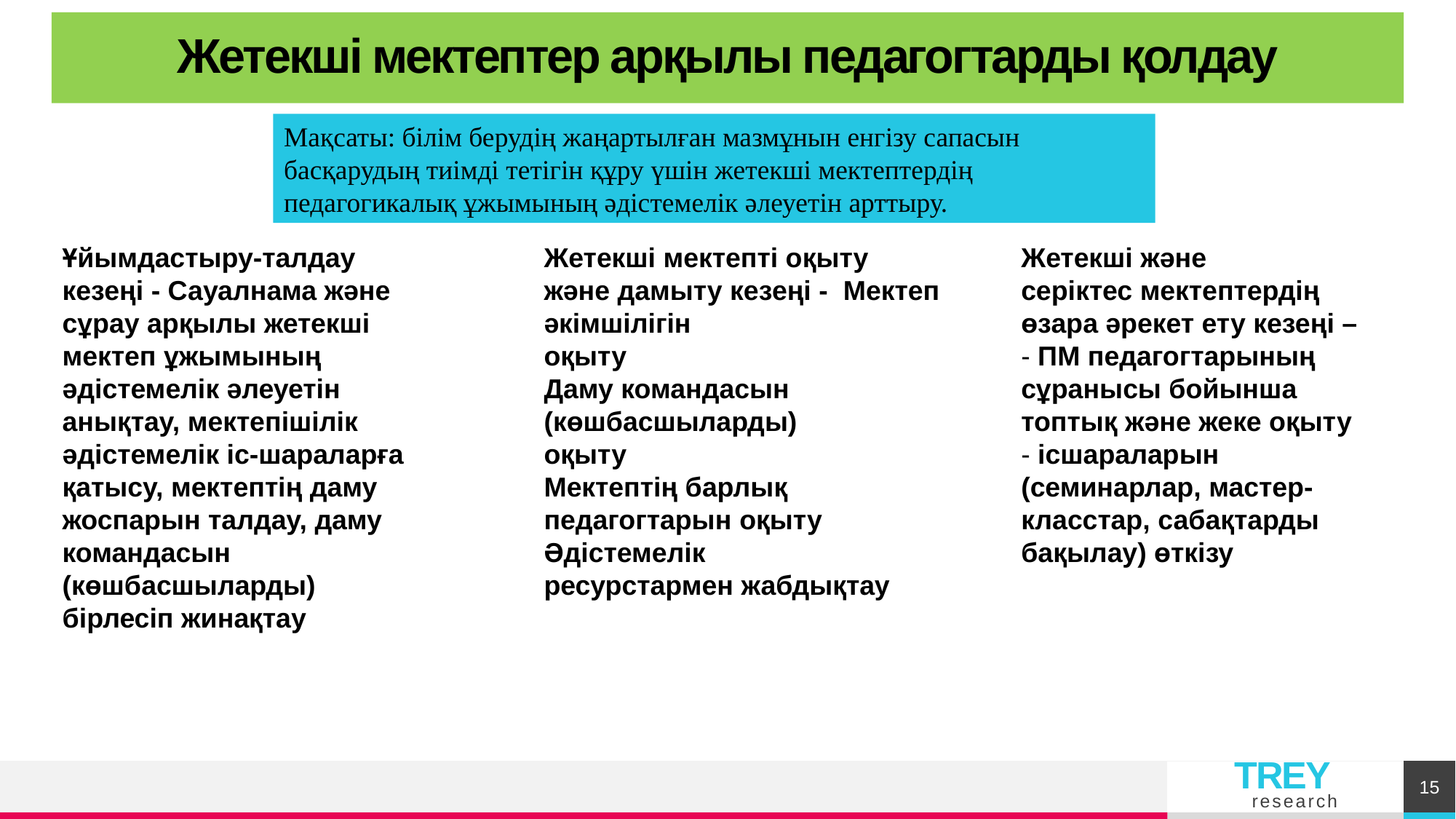

# Жетекші мектептер арқылы педагогтарды қолдау
Мақсаты: білім берудің жаңартылған мазмұнын енгізу сапасын басқарудың тиімді тетігін құру үшін жетекші мектептердің педагогикалық ұжымының әдістемелік әлеуетін арттыру.
Ұйымдастыру-талдау кезеңі - Сауалнама және сұрау арқылы жетекші мектеп ұжымының
әдістемелік әлеуетін анықтау, мектепішілік әдістемелік іс-шараларға
қатысу, мектептің даму жоспарын талдау, даму командасын
(көшбасшыларды) бірлесіп жинақтау
Жетекші мектепті оқыту және дамыту кезеңі -  Мектеп әкімшілігін
оқыту
Даму командасын
(көшбасшыларды)
оқыту
Мектептің барлық
педагогтарын оқыту
Әдістемелік ресурстармен жабдықтау
Жетекші және серіктес мектептердің өзара әрекет ету кезеңі –
- ПМ педагогтарының сұранысы бойынша топтық және жеке оқыту
- ісшараларын (семинарлар, мастер-класстар, сабақтарды бақылау) өткізу
15